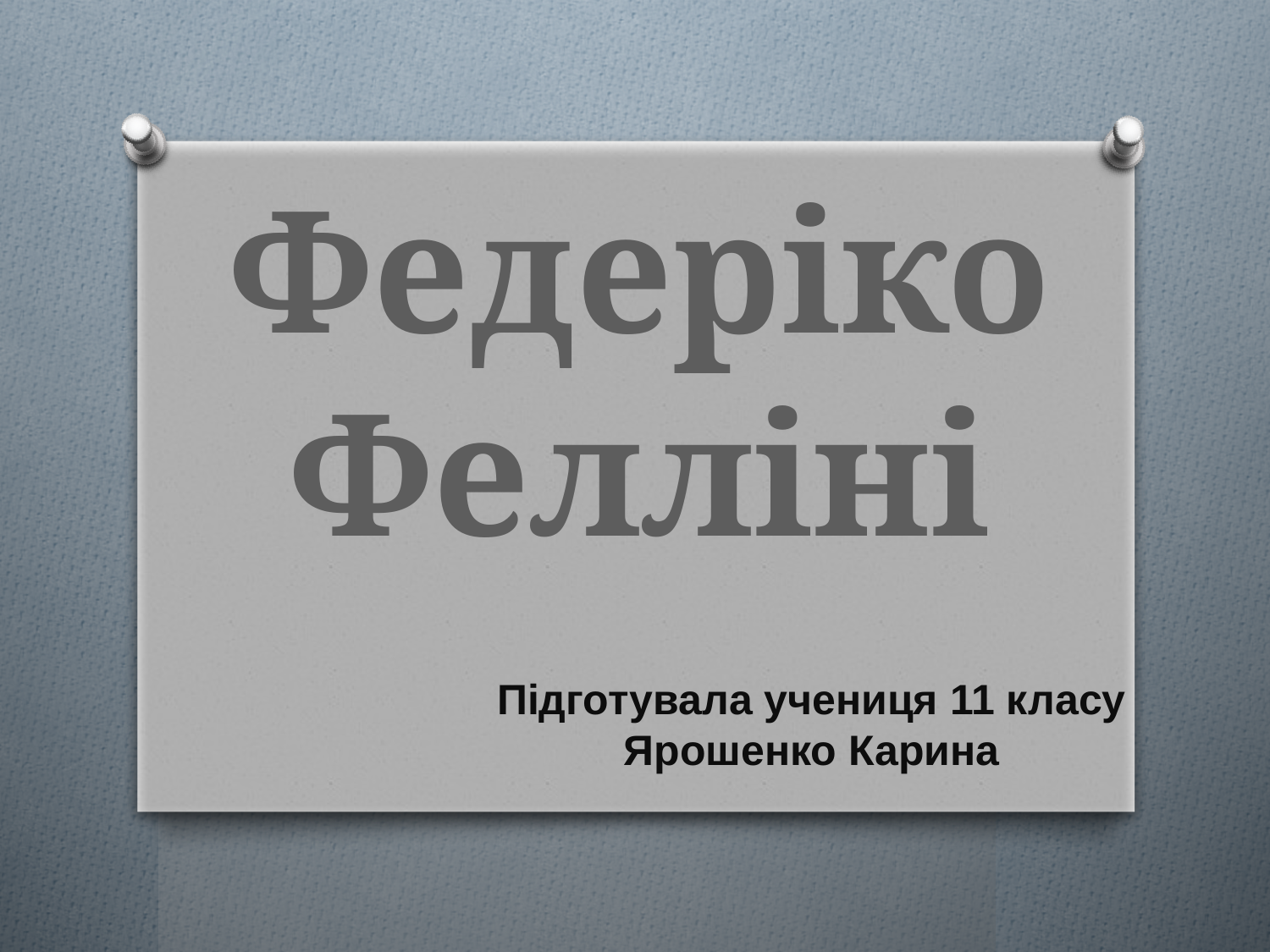

# Федеріко Фелліні
Підготувала учениця 11 класу Ярошенко Карина